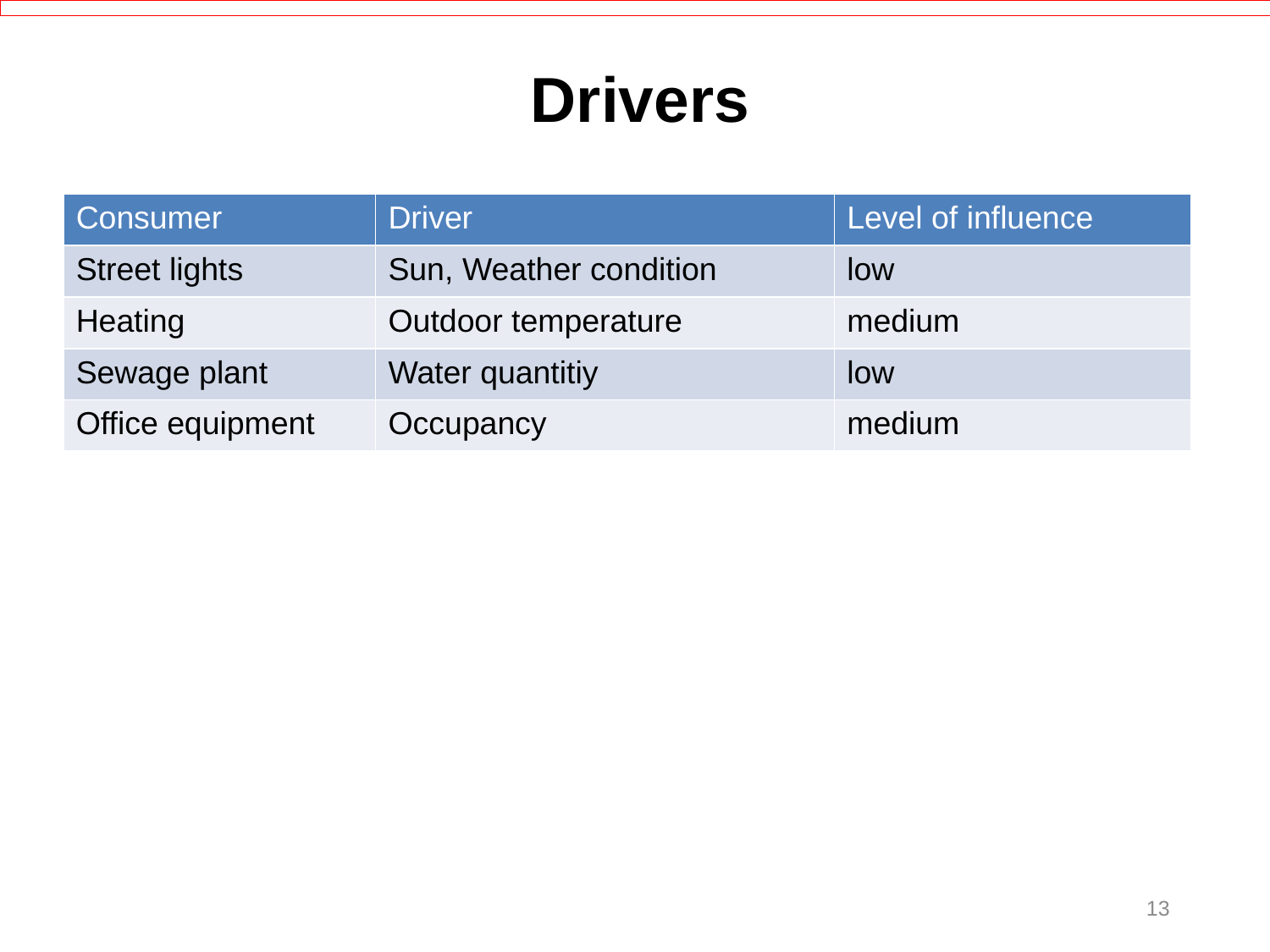

Drivers
| Consumer | Driver | Level of influence |
| --- | --- | --- |
| Street lights | Sun, Weather condition | low |
| Heating | Outdoor temperature | medium |
| Sewage plant | Water quantitiy | low |
| Office equipment | Occupancy | medium |
13